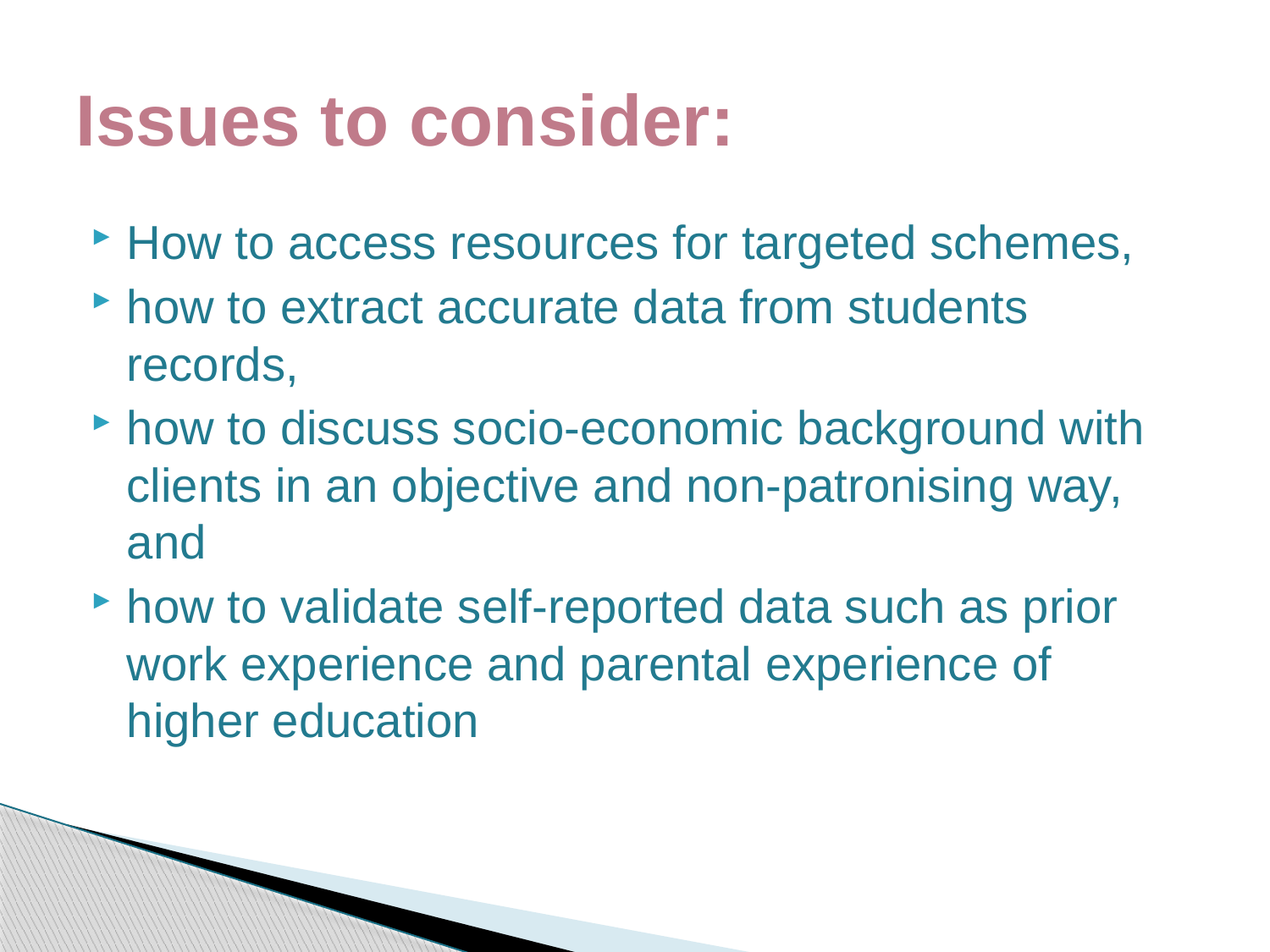

# Issues to consider:
How to access resources for targeted schemes,
how to extract accurate data from students records,
how to discuss socio-economic background with clients in an objective and non-patronising way, and
how to validate self-reported data such as prior work experience and parental experience of higher education